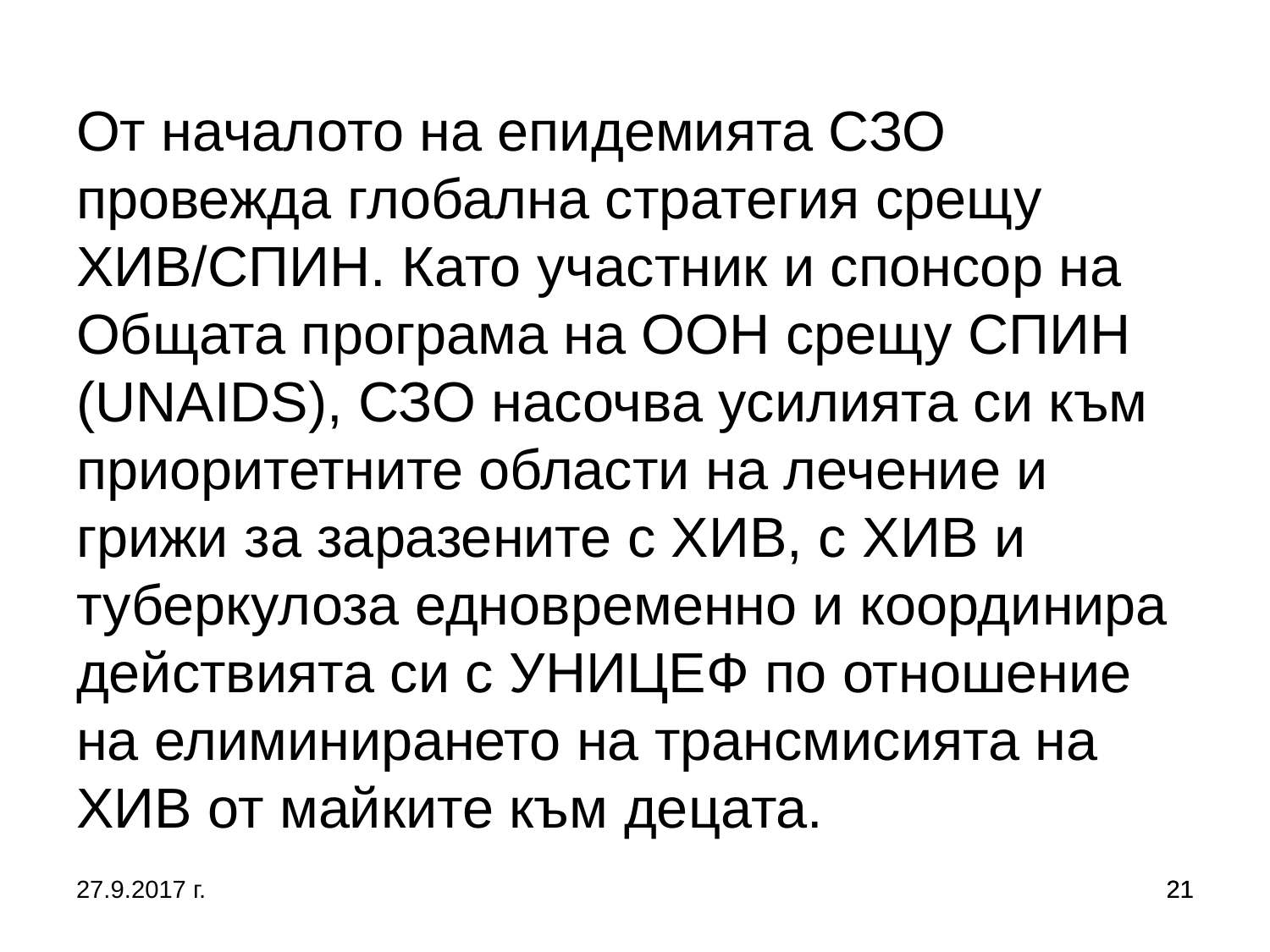

От началото на епидемията СЗО провежда глобална стратегия срещу ХИВ/СПИН. Като участник и спонсор на Общата програма на ООН срещу СПИН (UNAIDS), СЗО насочва усилията си към приоритетните области на лечение и грижи за заразените с ХИВ, с ХИВ и туберкулоза едновременно и координира действията си с УНИЦЕФ по отношение на елиминирането на трансмисията на ХИВ от майките към децата.
27.9.2017 г.
21
21